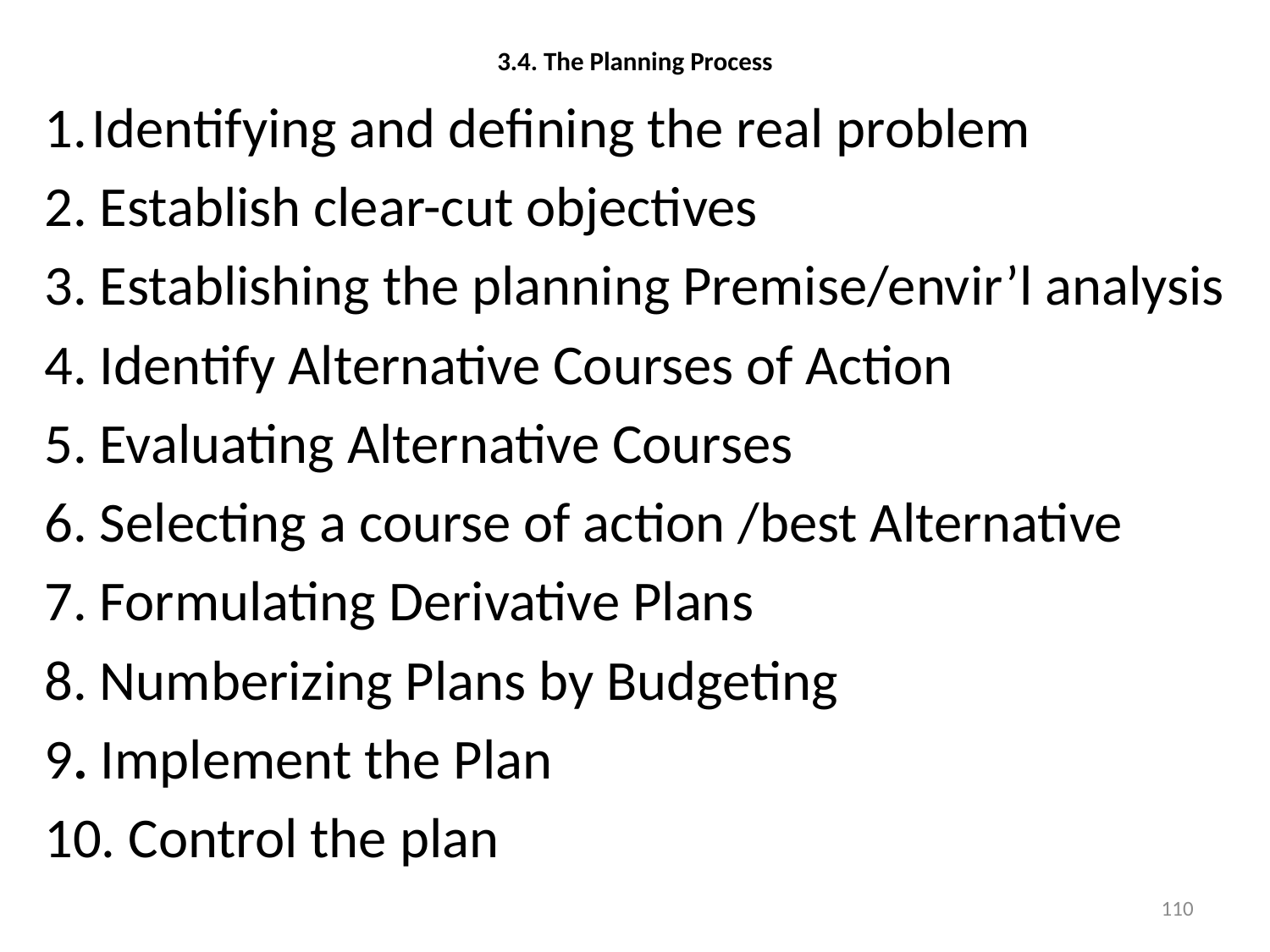

# 3.4. The Planning Process
1.	Identifying and defining the real problem
2. Establish clear-cut objectives
3. Establishing the planning Premise/envir’l analysis
4. Identify Alternative Courses of Action
5. Evaluating Alternative Courses
6. Selecting a course of action /best Alternative
7. Formulating Derivative Plans
8. Numberizing Plans by Budgeting
9. Implement the Plan
10. Control the plan

110